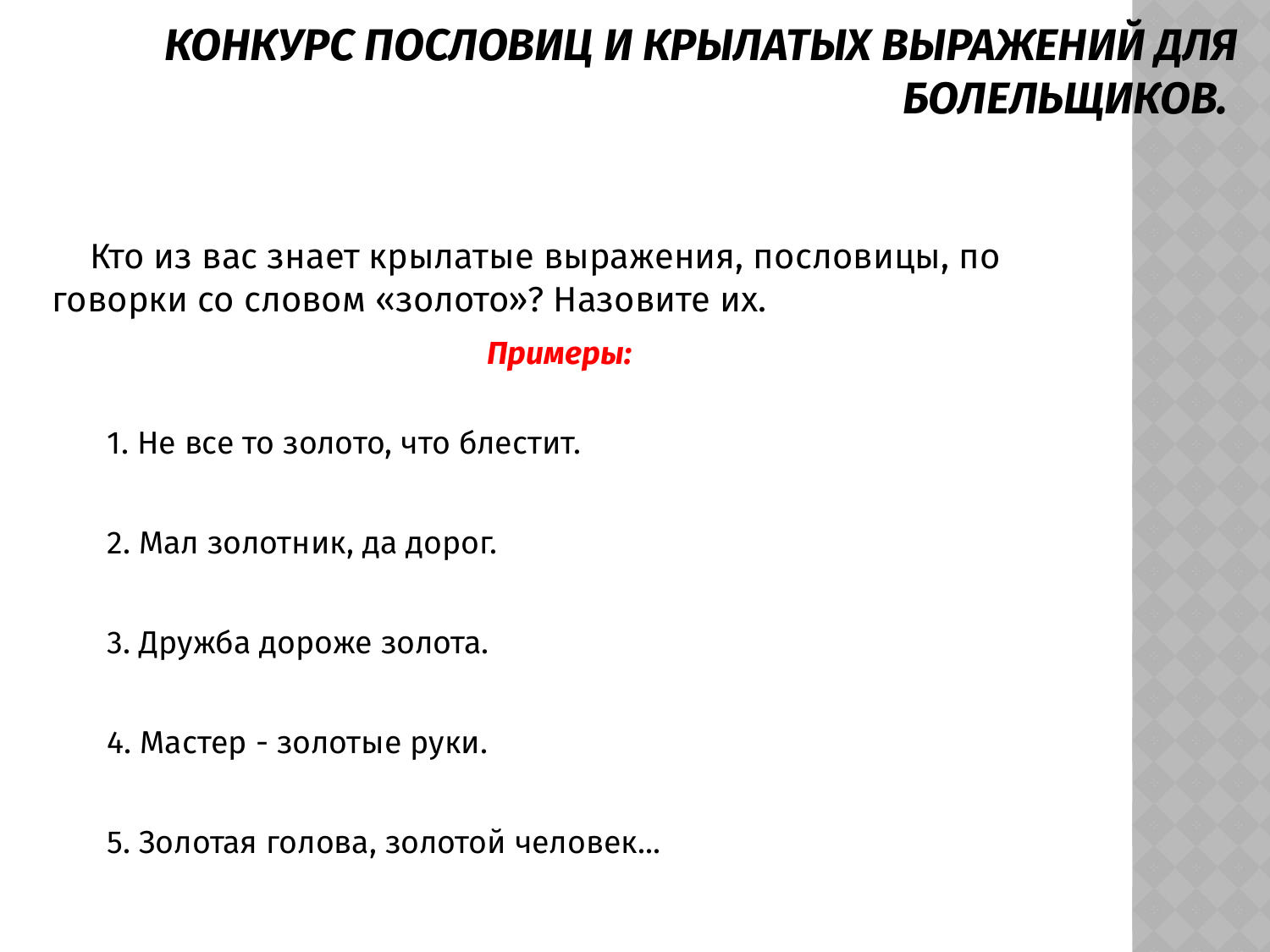

# Конкурс пословиц и крылатых выражений для болельщиков.
    Кто из вас знает крылатые выражения, пословицы, по­говорки со словом «золото»? Назовите их.
Примеры:

1. Не все то золото, что блестит.
2. Мал золотник, да дорог.
3. Дружба дороже золота.
4. Мастер - золотые руки.
5. Золотая голова, золотой человек...